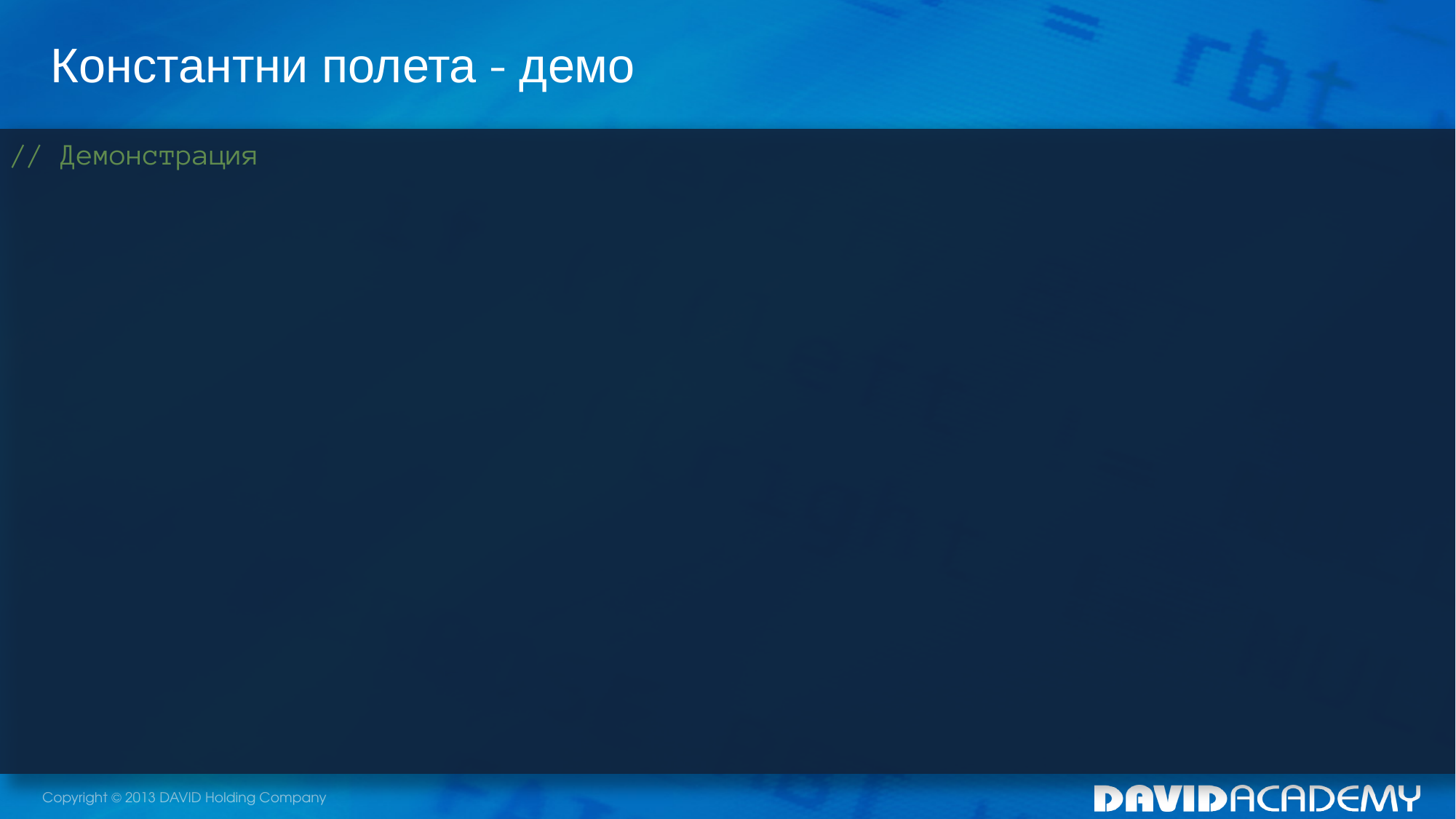

# Константни полета - демо
// Демонстрация